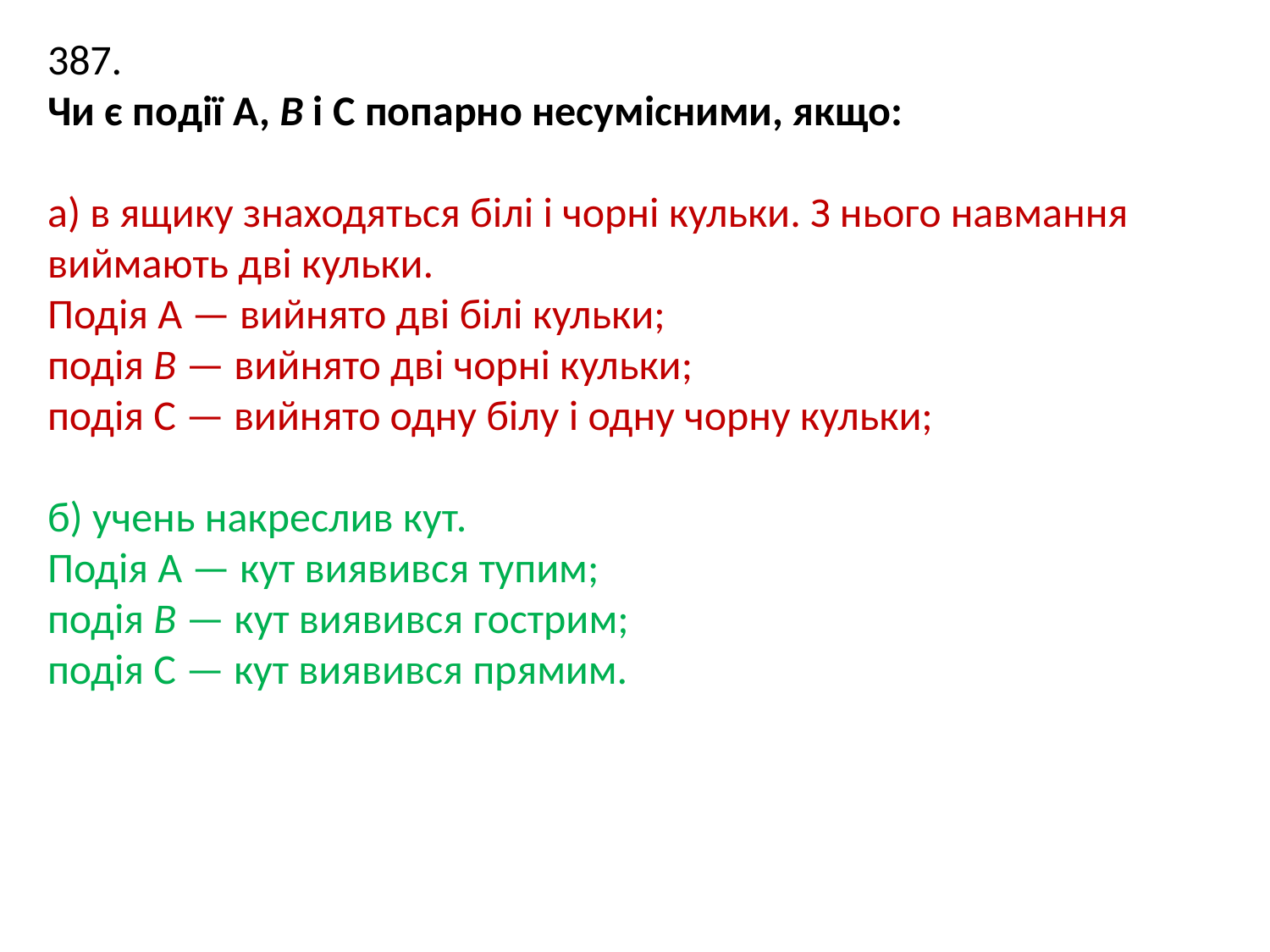

387.
Чи є події А, В і С попарно несумісними, якщо:

а) в ящику знаходяться білі і чорні кульки. З нього навмання виймають дві кульки.
Подія А — вийнято дві білі кульки;
подія В — вийнято дві чорні кульки;
подія С — вийнято одну білу і одну чорну кульки;

б) учень накреслив кут.
Подія А — кут виявився тупим;
подія В — кут виявився гострим;
подія С — кут виявився прямим.